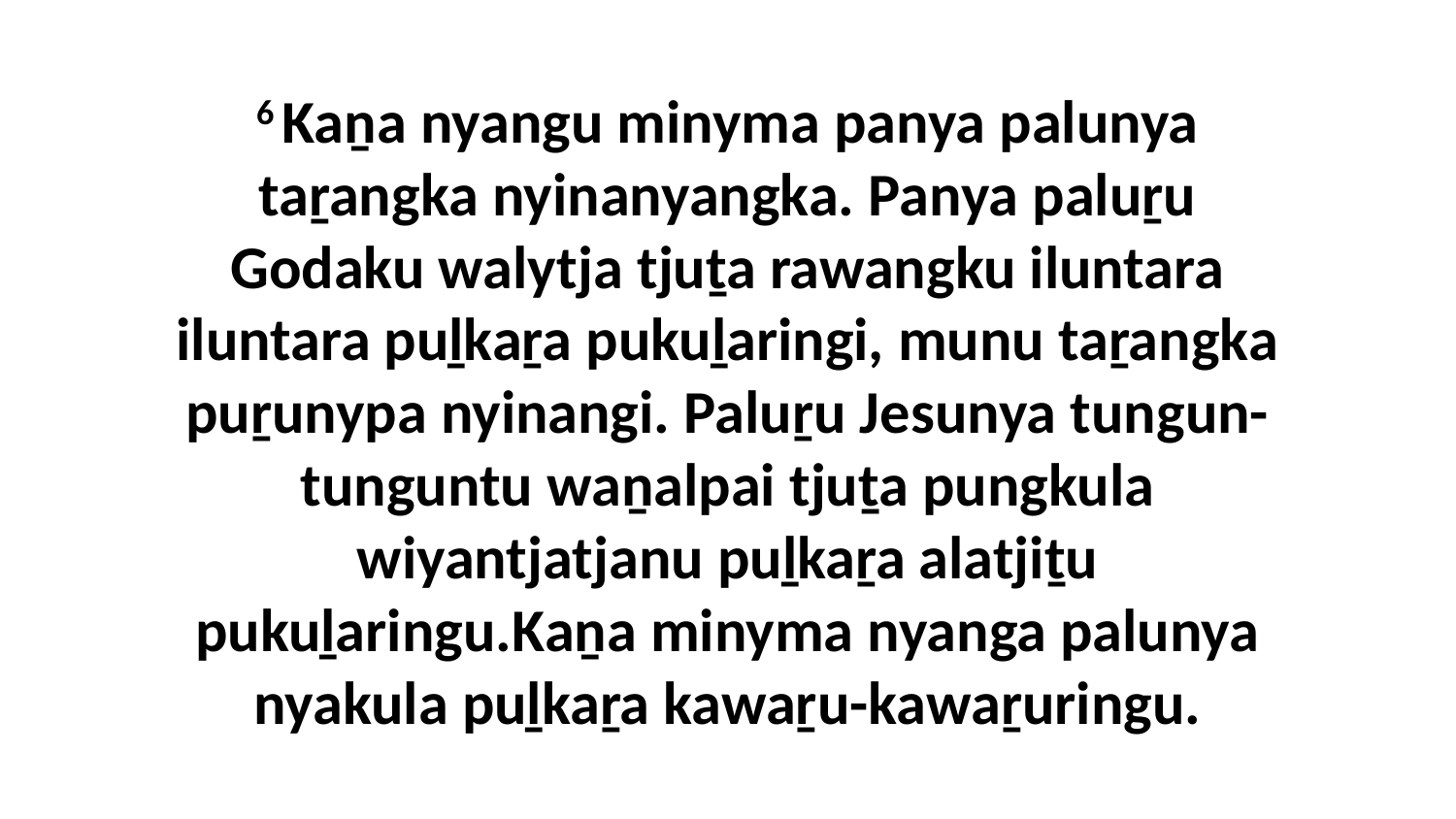

6 Kaṉa nyangu minyma panya palunya taṟangka nyinanyangka. Panya paluṟu Godaku walytja tjuṯa rawangku iluntara iluntara puḻkaṟa pukuḻaringi, munu taṟangka puṟunypa nyinangi. Paluṟu Jesunya tungun-tunguntu waṉalpai tjuṯa pungkula wiyantjatjanu puḻkaṟa alatjiṯu pukuḻaringu.Kaṉa minyma nyanga palunya nyakula puḻkaṟa kawaṟu-kawaṟuringu.